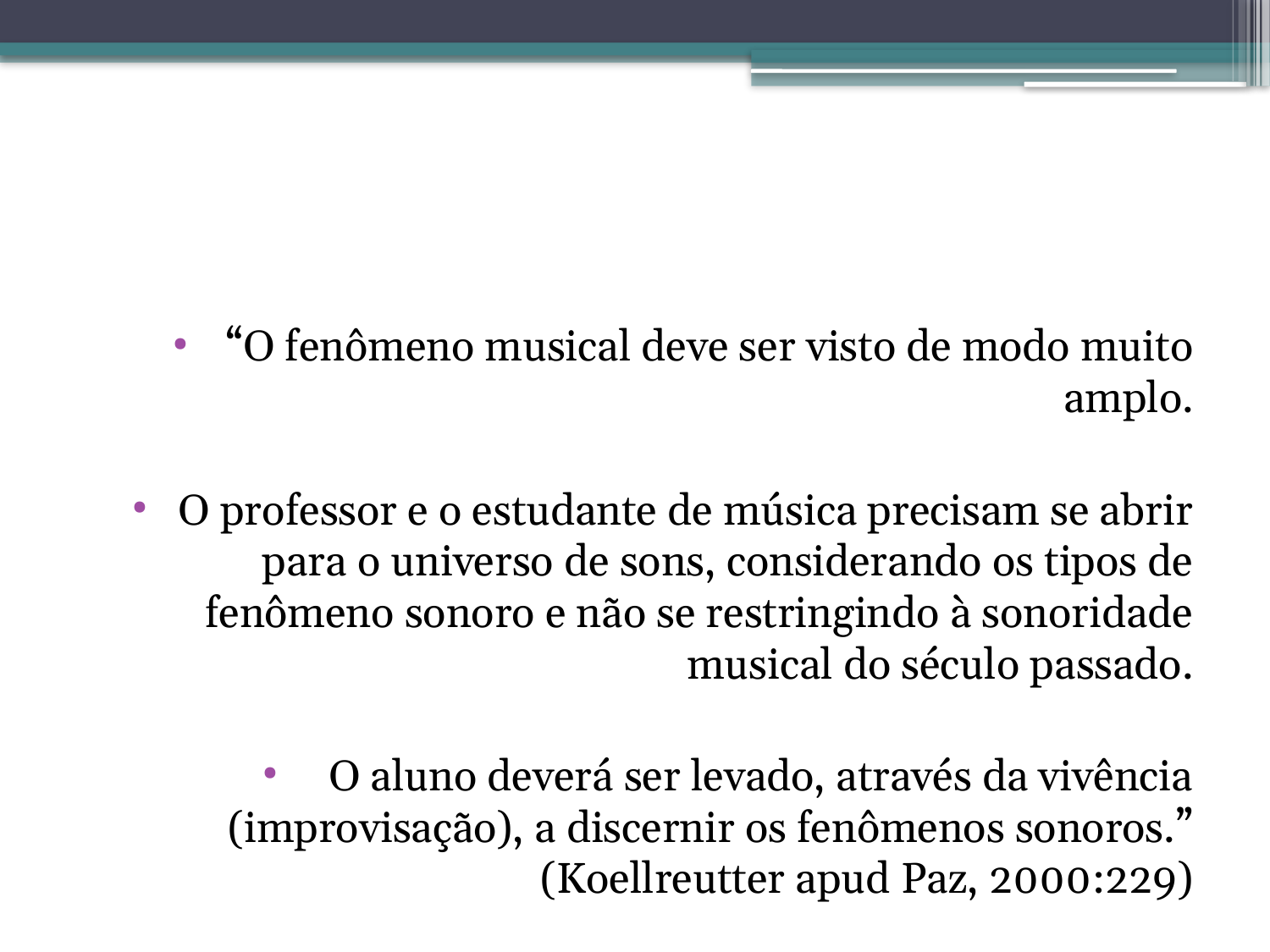

#
“O fenômeno musical deve ser visto de modo muito amplo.

O professor e o estudante de música precisam se abrir para o universo de sons, considerando os tipos de fenômeno sonoro e não se restringindo à sonoridade musical do século passado.

O aluno deverá ser levado, através da vivência (improvisação), a discernir os fenômenos sonoros.” (Koellreutter apud Paz, 2000:229)